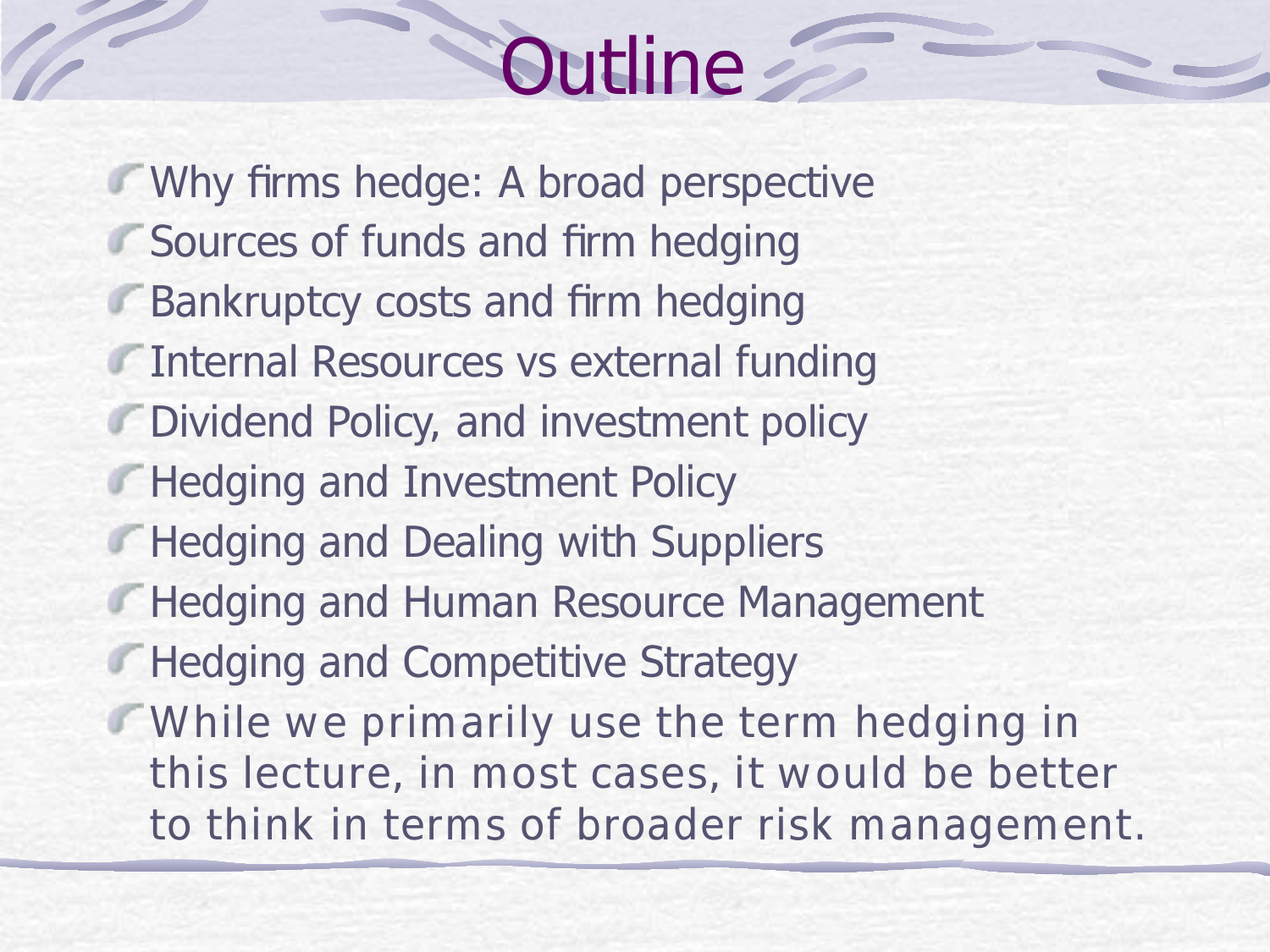

# Outline
Why firms hedge: A broad perspective
Sources of funds and firm hedging
Bankruptcy costs and firm hedging
Internal Resources vs external funding
Dividend Policy, and investment policy
Hedging and Investment Policy
Hedging and Dealing with Suppliers
Hedging and Human Resource Management
Hedging and Competitive Strategy
While we primarily use the term hedging in this lecture, in most cases, it would be better to think in terms of broader risk management.